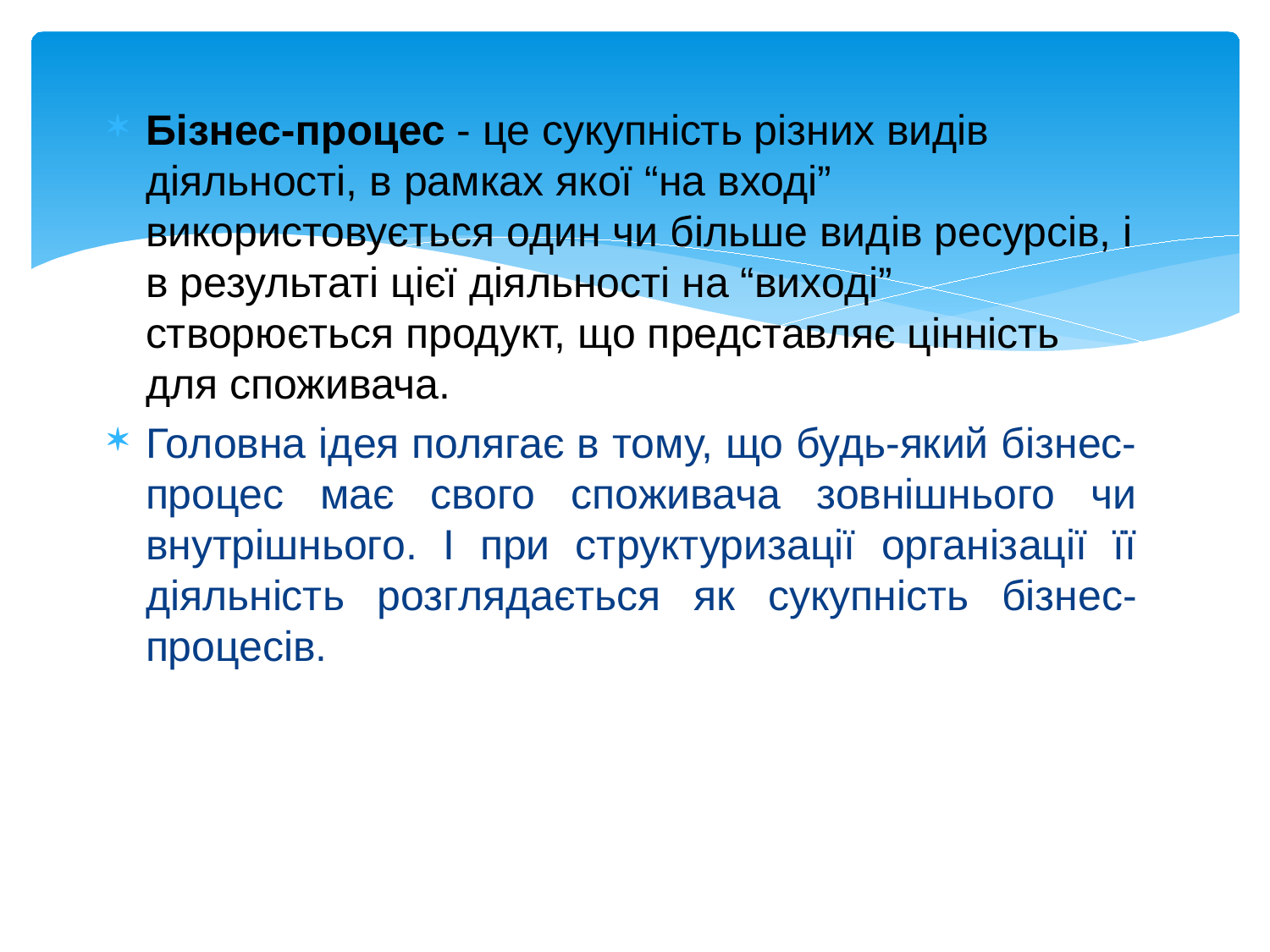

Бізнес-процес - це сукупність різних видів діяльності, в рамках якої “на вході” використовується один чи більше видів ресурсів, і в результаті цієї діяльності на “виході” створюється продукт, що представляє цінність для споживача.
Головна ідея полягає в тому, що будь-який бізнес-процес має свого споживача зовнішнього чи внутрішнього. І при структуризації організації її діяльність розглядається як сукупність бізнес-процесів.